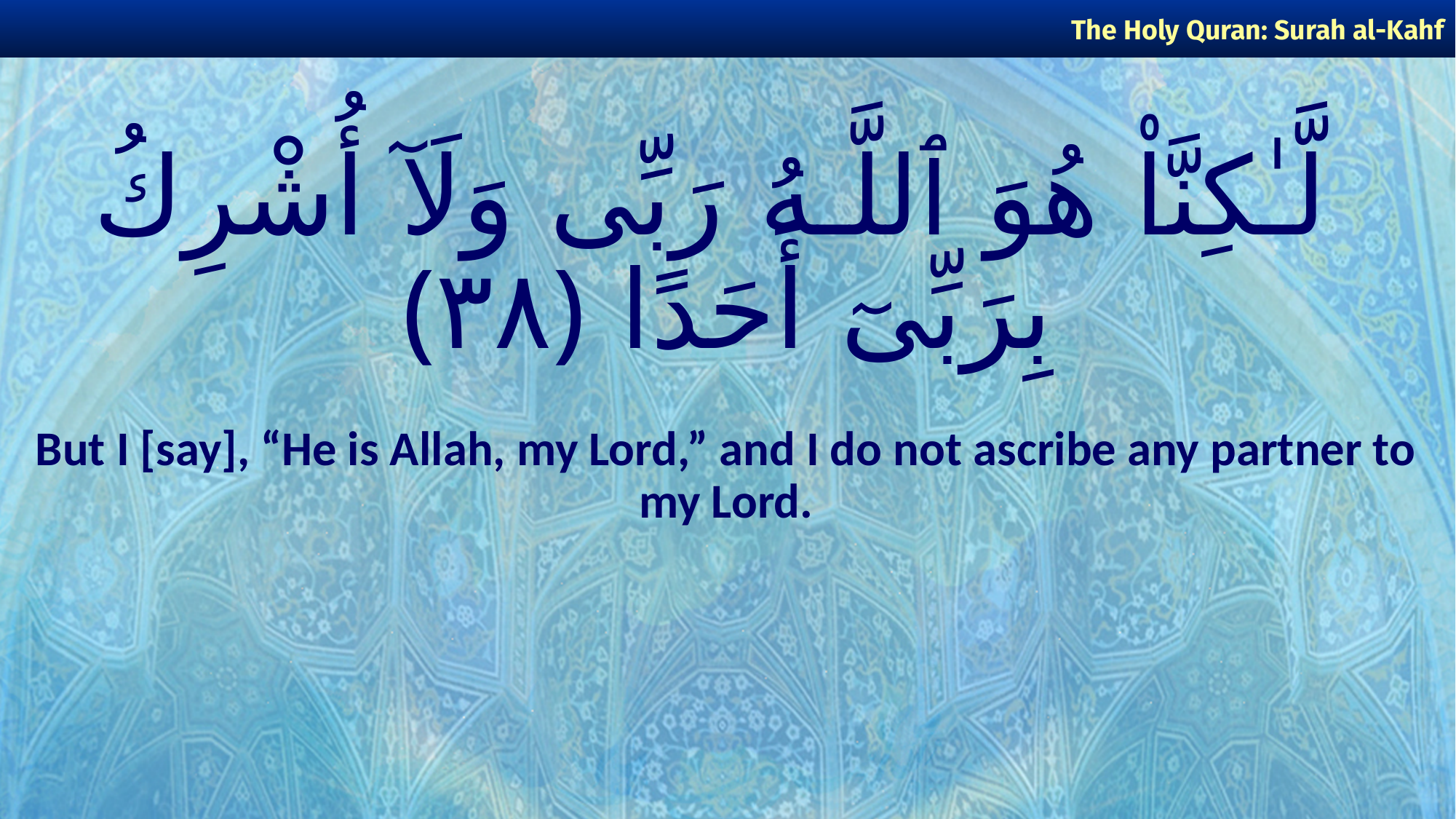

The Holy Quran: Surah al-Kahf
# لَّـٰكِنَّا۠ هُوَ ٱللَّـهُ رَبِّى وَلَآ أُشْرِكُ بِرَبِّىٓ أَحَدًا ﴿٣٨﴾
But I [say], “He is Allah, my Lord,” and I do not ascribe any partner to my Lord.